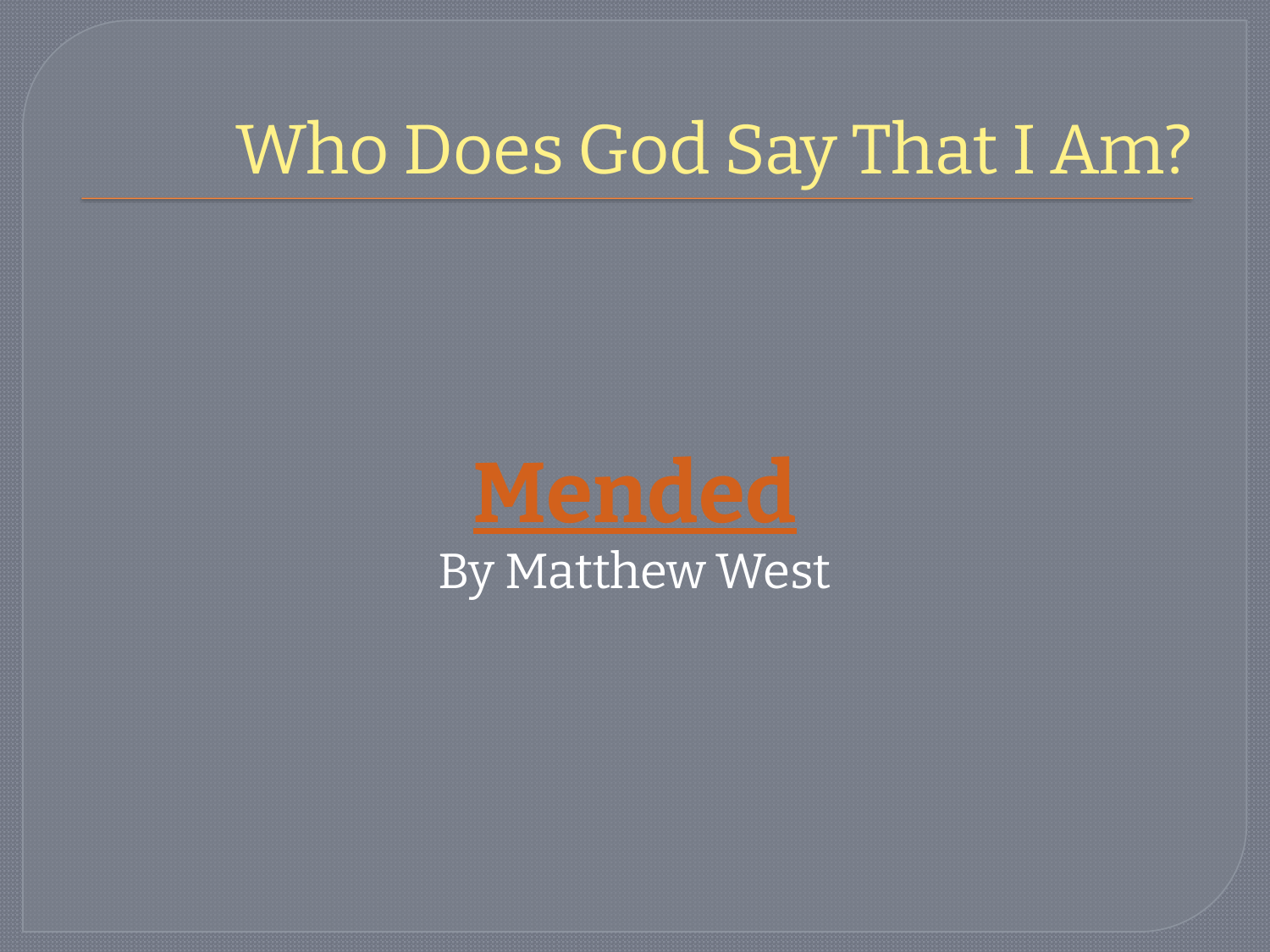

# Who Does God Say That I Am?

Mended
By Matthew West